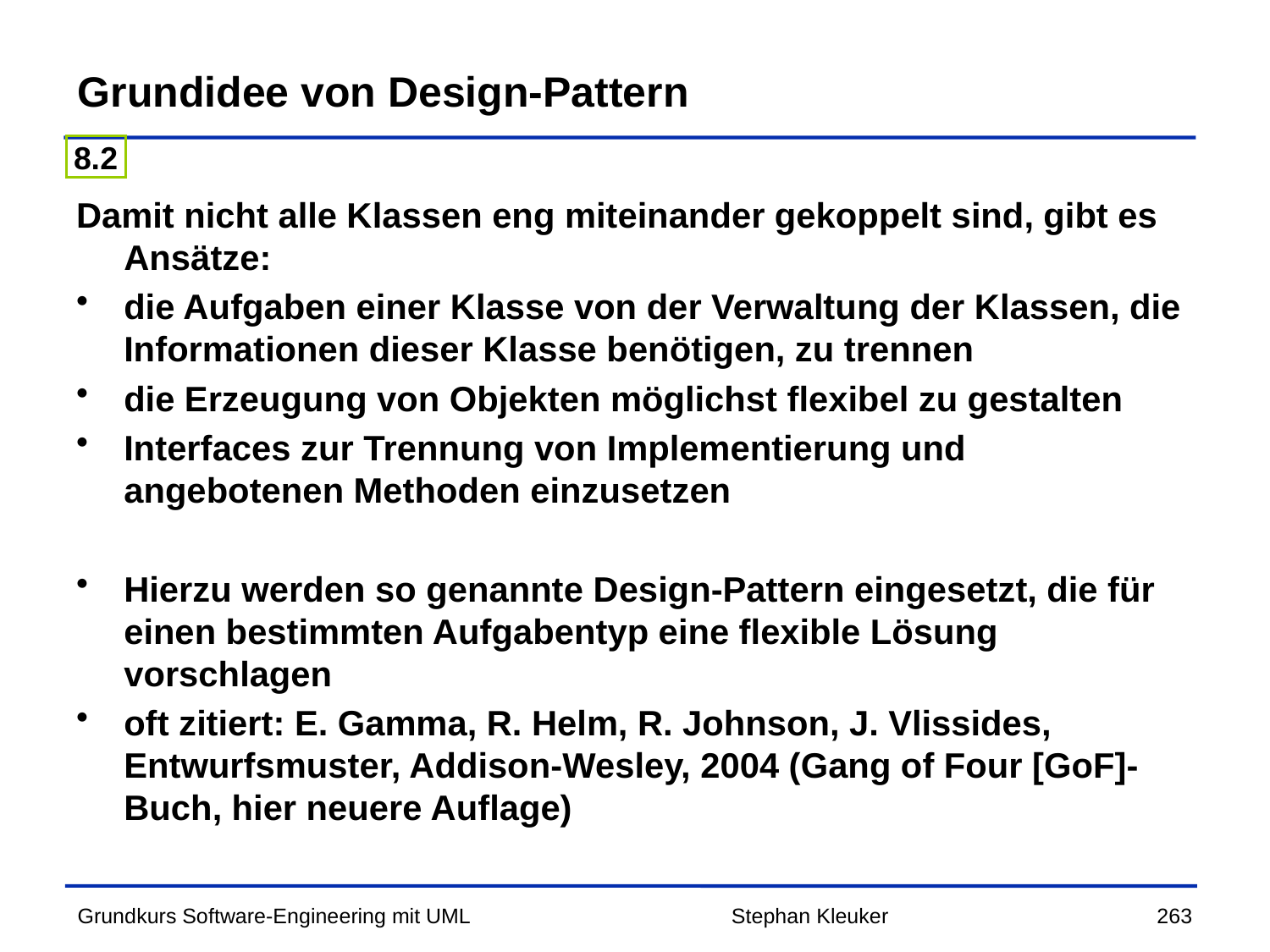

# Grundidee von Design-Pattern
8.2
Damit nicht alle Klassen eng miteinander gekoppelt sind, gibt es Ansätze:
die Aufgaben einer Klasse von der Verwaltung der Klassen, die Informationen dieser Klasse benötigen, zu trennen
die Erzeugung von Objekten möglichst flexibel zu gestalten
Interfaces zur Trennung von Implementierung und angebotenen Methoden einzusetzen

Hierzu werden so genannte Design-Pattern eingesetzt, die für einen bestimmten Aufgabentyp eine flexible Lösung vorschlagen
oft zitiert: E. Gamma, R. Helm, R. Johnson, J. Vlissides, Entwurfsmuster, Addison-Wesley, 2004 (Gang of Four [GoF]-Buch, hier neuere Auflage)

Stephan Kleuker